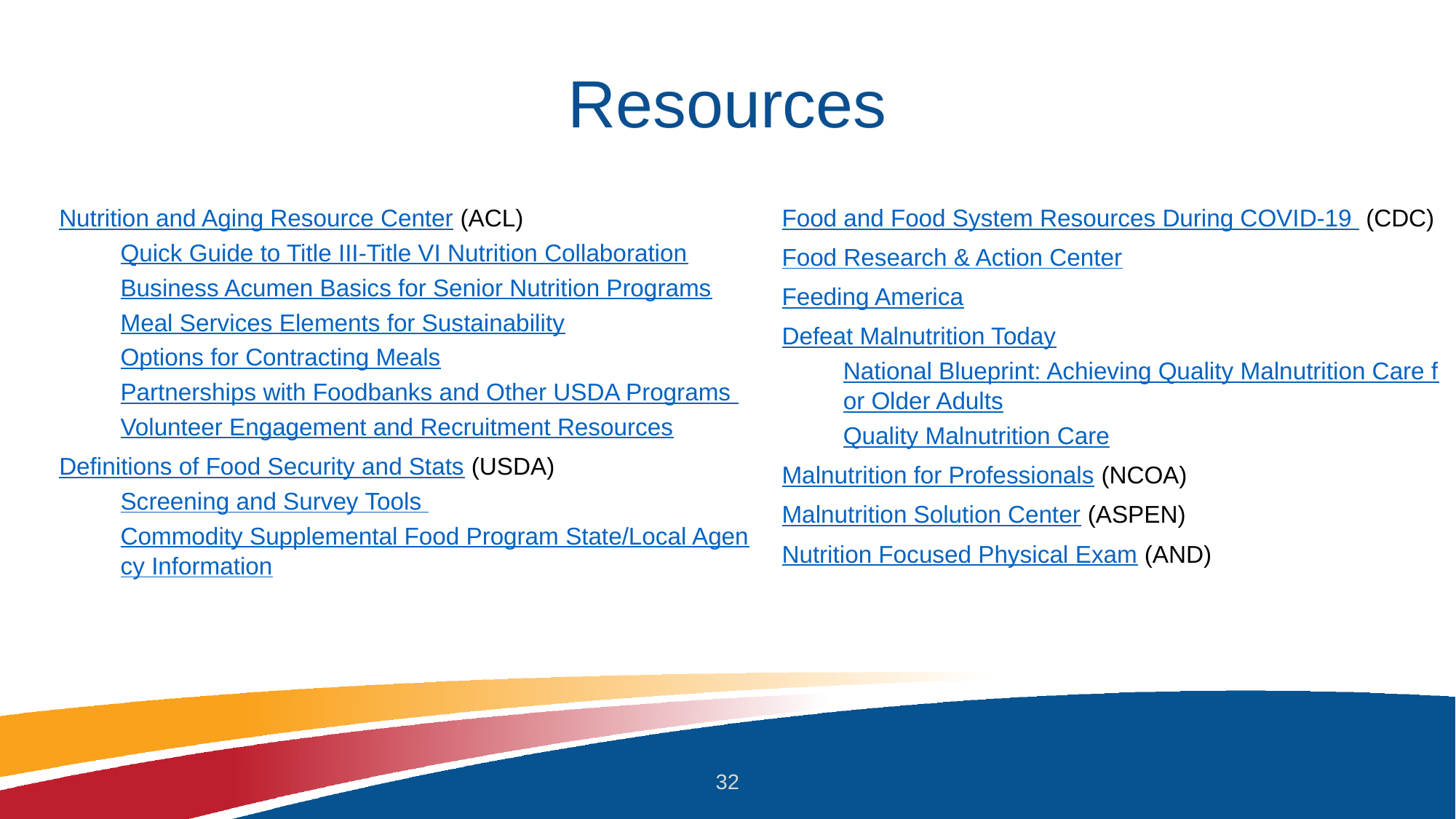

# Resources
Food and Food System Resources During COVID-19  (CDC)
Food Research & Action Center
Feeding America
Defeat Malnutrition Today
National Blueprint: Achieving Quality Malnutrition Care for Older Adults
Quality Malnutrition Care
Malnutrition for Professionals (NCOA)
Malnutrition Solution Center (ASPEN)
Nutrition Focused Physical Exam (AND)
Nutrition and Aging Resource Center (ACL)
Quick Guide to Title III-Title VI Nutrition Collaboration
Business Acumen Basics for Senior Nutrition Programs
Meal Services Elements for Sustainability
Options for Contracting Meals
Partnerships with Foodbanks and Other USDA Programs
Volunteer Engagement and Recruitment Resources
Definitions of Food Security and Stats (USDA)
Screening and Survey Tools
Commodity Supplemental Food Program State/Local Agency Information
32